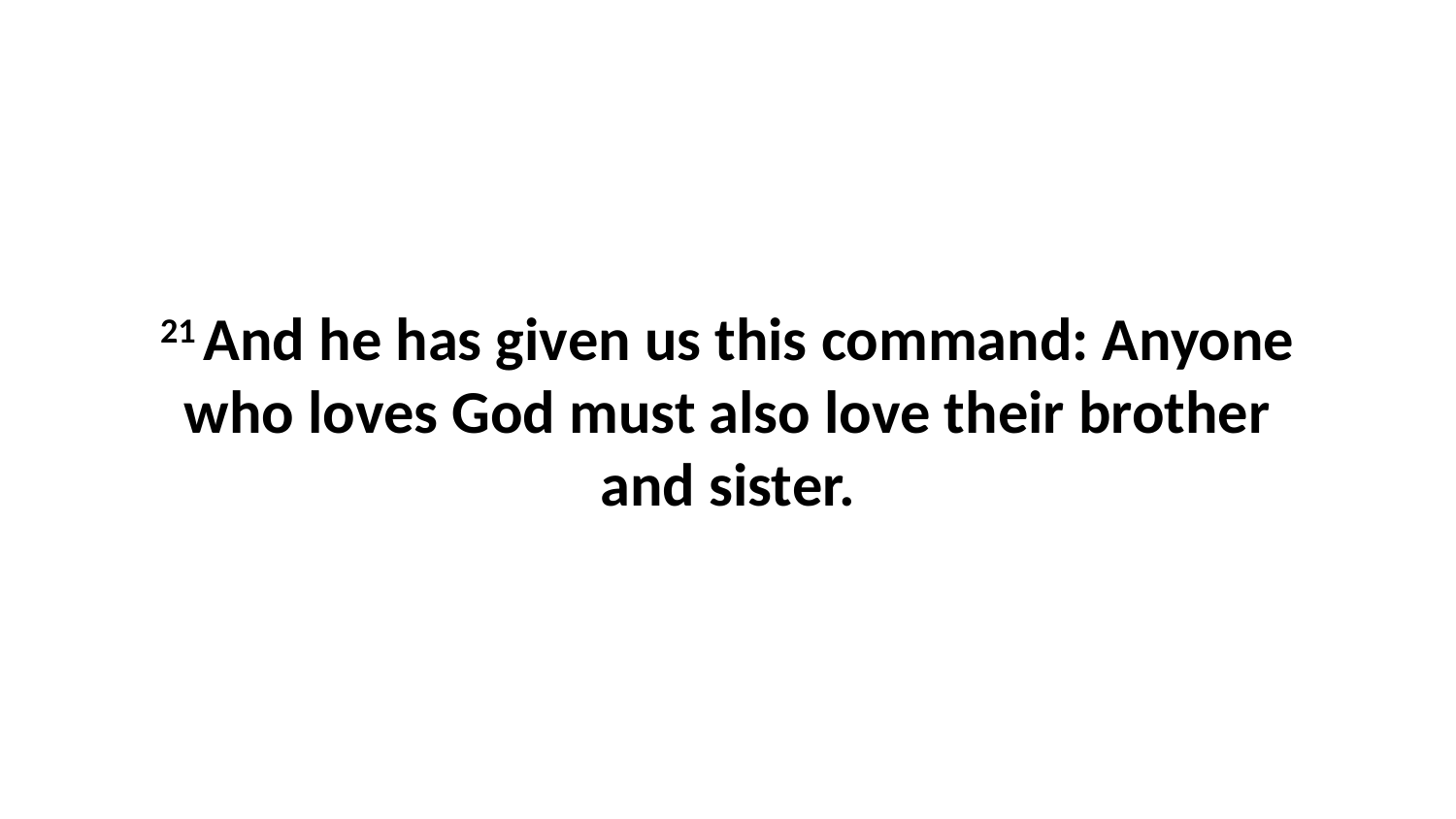

21 And he has given us this command: Anyone who loves God must also love their brother and sister.